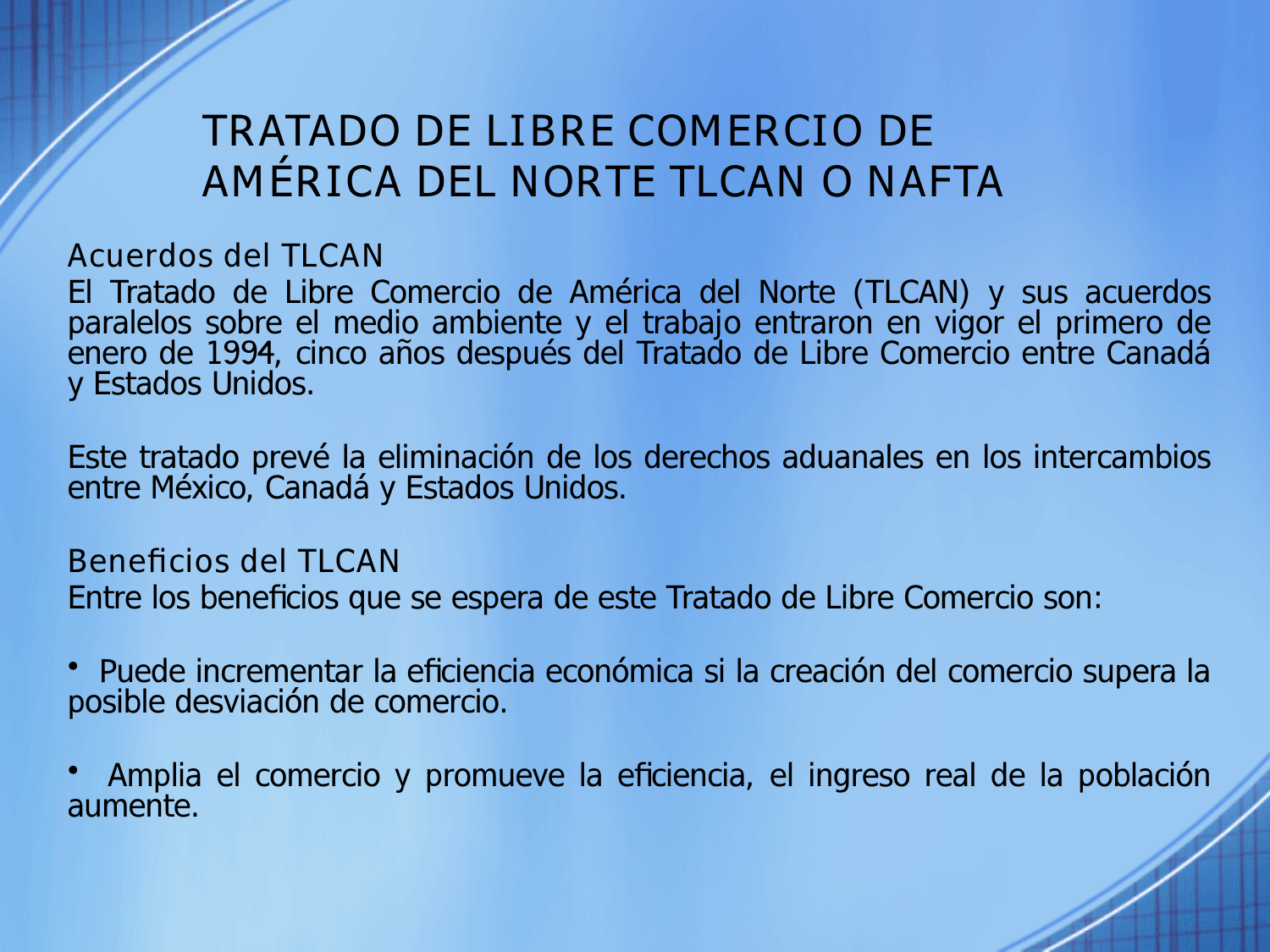

# TRATADO DE LIBRE COMERCIO DE AMÉRICA DEL NORTE TLCAN O NAFTA
Acuerdos del TLCAN
El Tratado de Libre Comercio de América del Norte (TLCAN) y sus acuerdos paralelos sobre el medio ambiente y el trabajo entraron en vigor el primero de enero de 1994, cinco años después del Tratado de Libre Comercio entre Canadá y Estados Unidos.

Este tratado prevé la eliminación de los derechos aduanales en los intercambios entre México, Canadá y Estados Unidos.

Beneficios del TLCAN
Entre los beneficios que se espera de este Tratado de Libre Comercio son:

  Puede incrementar la eficiencia económica si la creación del comercio supera la posible desviación de comercio.

  Amplia el comercio y promueve la eficiencia, el ingreso real de la población aumente.